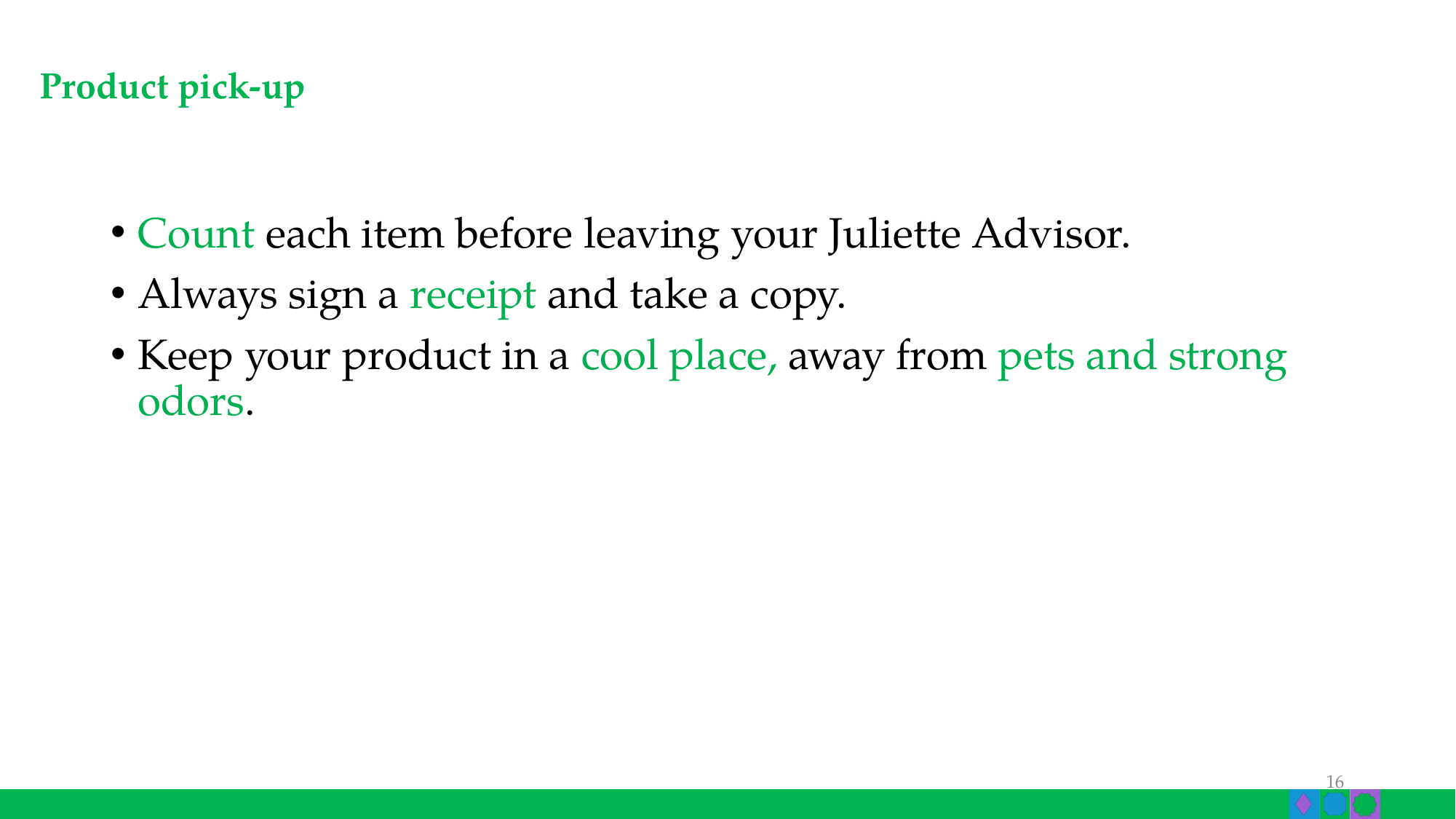

# Product pick-up

Count each item before leaving your Juliette Advisor.
Always sign a receipt and take a copy.
Keep your product in a cool place, away from pets and strong odors.
16